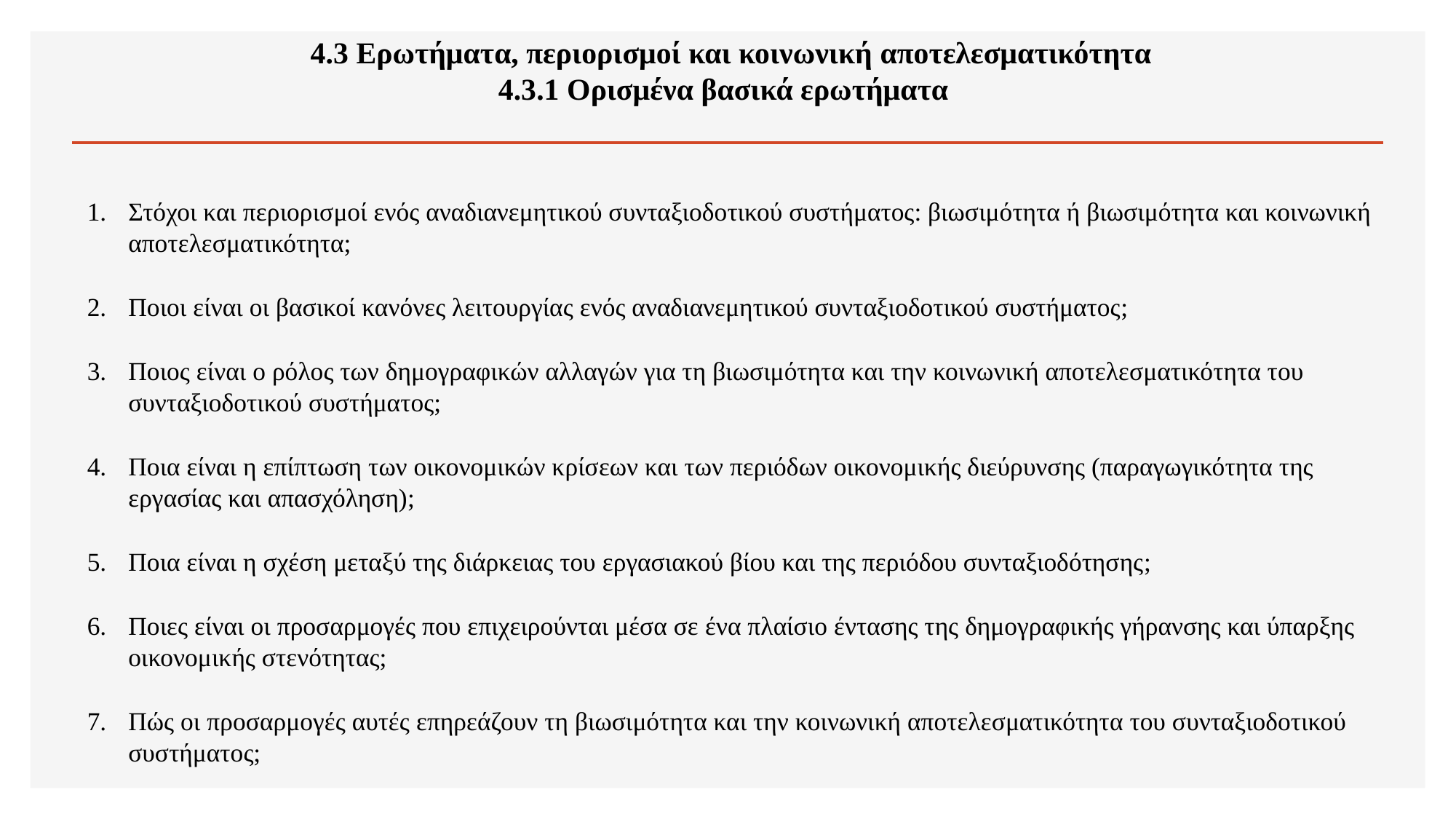

# 4.3 Ερωτήματα, περιορισμοί και κοινωνική αποτελεσματικότητα 4.3.1 Ορισμένα βασικά ερωτήματα
Στόχοι και περιορισμοί ενός αναδιανεμητικού συνταξιοδοτικού συστήματος: βιωσιμότητα ή βιωσιμότητα και κοινωνική αποτελεσματικότητα;
Ποιοι είναι οι βασικοί κανόνες λειτουργίας ενός αναδιανεμητικού συνταξιοδοτικού συστήματος;
Ποιος είναι ο ρόλος των δημογραφικών αλλαγών για τη βιωσιμότητα και την κοινωνική αποτελεσματικότητα του συνταξιοδοτικού συστήματος;
Ποια είναι η επίπτωση των οικονομικών κρίσεων και των περιόδων οικονομικής διεύρυνσης (παραγωγικότητα της εργασίας και απασχόληση);
Ποια είναι η σχέση μεταξύ της διάρκειας του εργασιακού βίου και της περιόδου συνταξιοδότησης;
Ποιες είναι οι προσαρμογές που επιχειρούνται μέσα σε ένα πλαίσιο έντασης της δημογραφικής γήρανσης και ύπαρξης οικονομικής στενότητας;
Πώς οι προσαρμογές αυτές επηρεάζουν τη βιωσιμότητα και την κοινωνική αποτελεσματικότητα του συνταξιοδοτικού συστήματος;